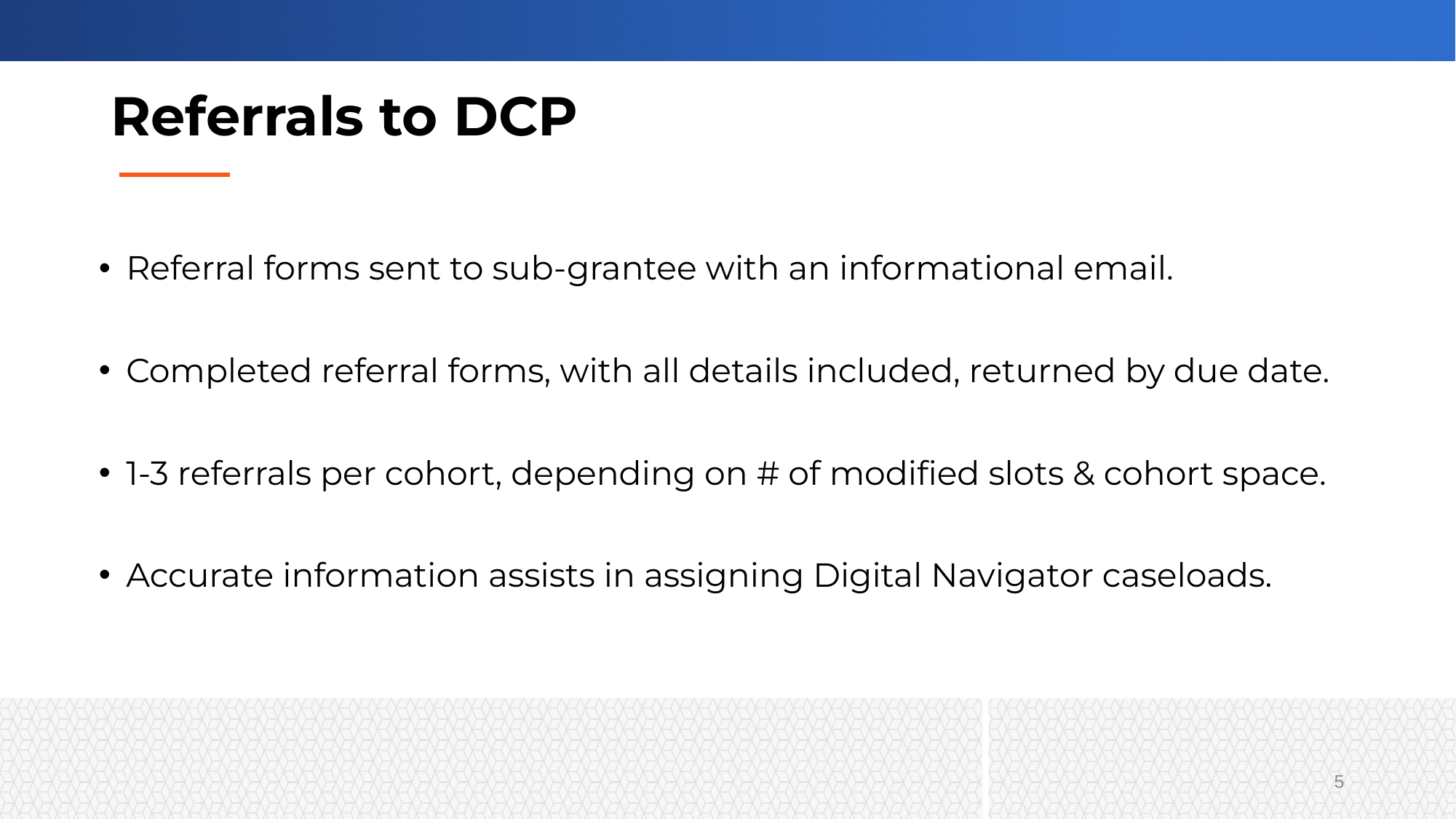

# Referrals to DCP
Referral forms sent to sub-grantee with an informational email.

Completed referral forms, with all details included, returned by due date.

1-3 referrals per cohort, depending on # of modified slots & cohort space.

Accurate information assists in assigning Digital Navigator caseloads.

5